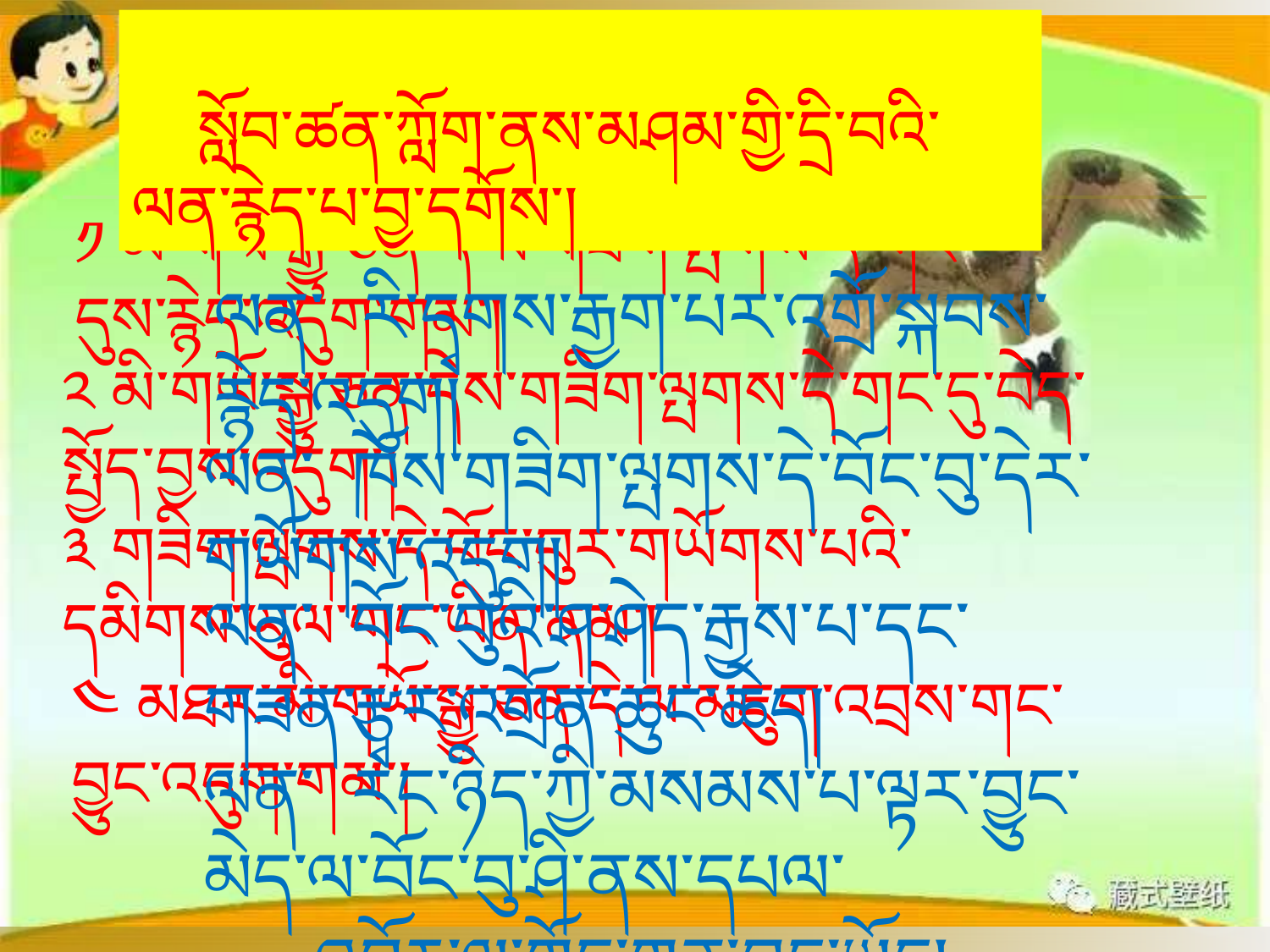

སློབ་ཚན་ཀློག་ནས་མཤམ་གྱི་དྲི་བའི་ལན་རྙེད་པ་བྱ་དགོས་།

༡ མི་གཡོ་སྒྱུ་ཅན་དེ་ལ་གཟིག་ལྤགས་དེ་གང་དུས་རྙེད་འདུག་གམ་།

ལན་  རི་དྭགས་རྒྱག་པར་འགྲོ་སྐབས་རྙེད་འདུག།

༢ མི་གཡོ་སྒྱུ་ཅན་དེས་གཟིག་ལྤགས་དེ་གང་དུ་བེད་སྤྱོད་བྱས་འདུག་།

ལན་  ཁོས་གཟིག་ལྤགས་དེ་བོང་བུ་དེར་གཡོགས་འདུག།

༣ གཟིག་ལྤགས་དེ་བོང་བུར་གཡོགས་པའི་དམིགས་ཡུལ་གང་ཡིན་ནམ་།

ལན་  བོང་བུའི་ཤ་ཤེད་རྒྱས་པ་དང་གཟན་རྩྭར་འགྲོན་ཆུང་ཆེད།

༤ མཐར་མི་གཡོ་སྒྱུ་ཅན་དེ་ལ་མཇུག་འབྲས་གང་བྱུང་འདུག་གམ་།

ལན་  རང་ཉིད་ཀྱི་མསམས་པ་ལྟར་བྱུང་མེད་ལ་བོང་བུ་ཤི་ནས་དཔལ་
      འབྱོར་ལ་གྱོང་གུན་བྱུང་ཡོད།